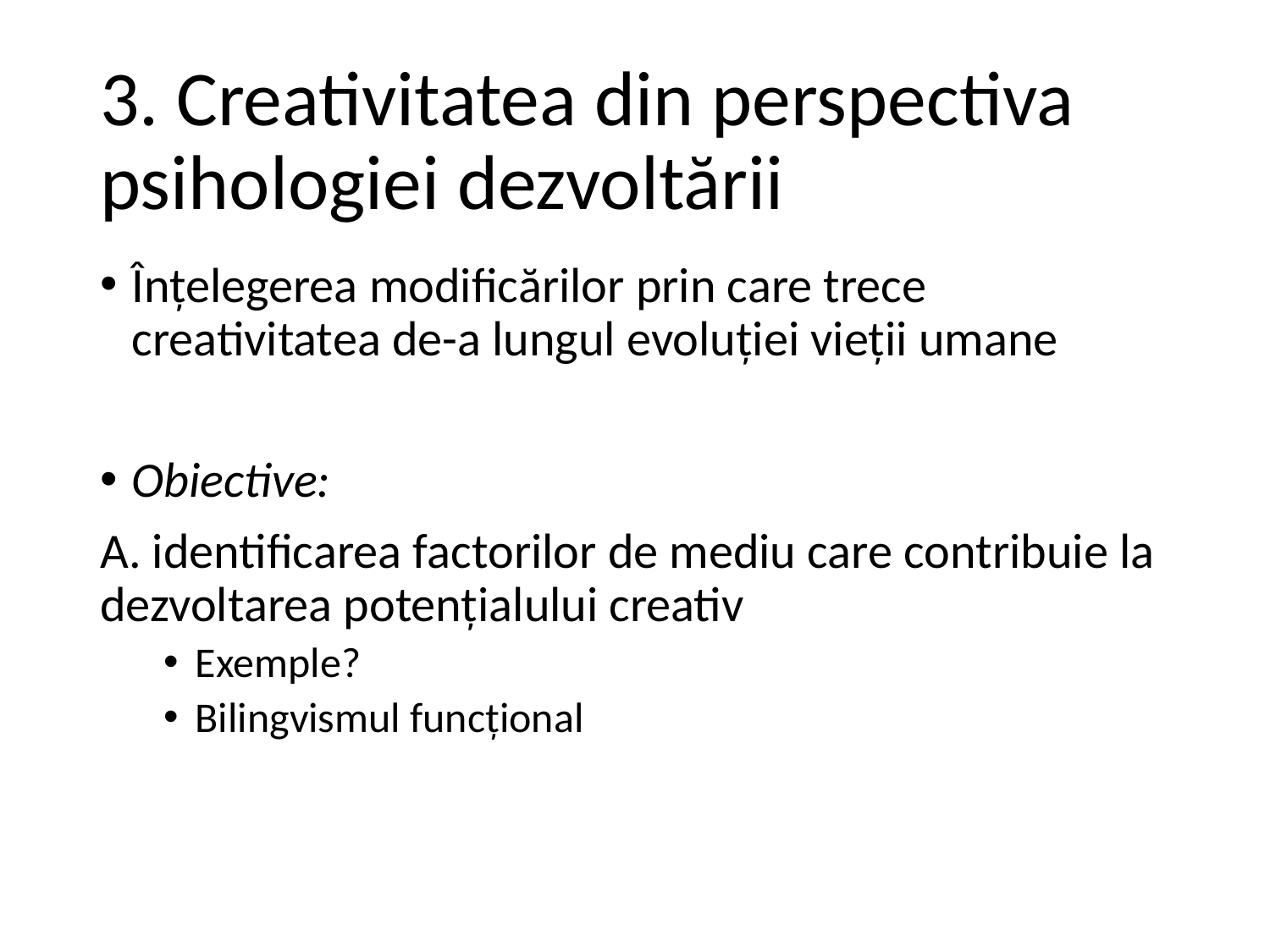

# 3. Creativitatea din perspectiva psihologiei dezvoltării
Înțelegerea modificărilor prin care trece creativitatea de-a lungul evoluției vieții umane

Obiective:
A. identificarea factorilor de mediu care contribuie la dezvoltarea potențialului creativ
Exemple?
Bilingvismul funcțional